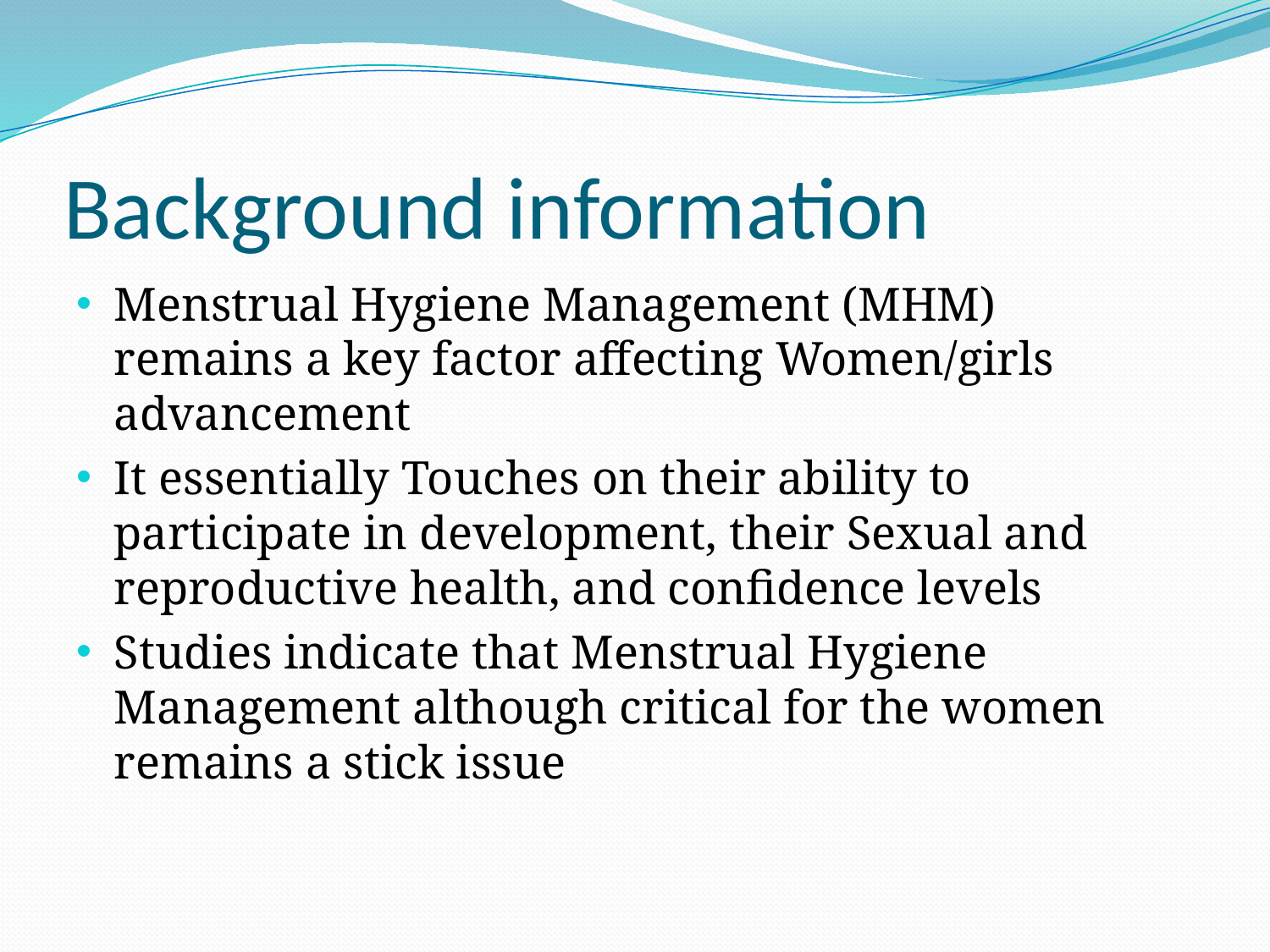

# Background information
Menstrual Hygiene Management (MHM)  remains a key factor affecting Women/girls advancement
It essentially Touches on their ability to  participate in development, their Sexual and reproductive health, and confidence levels
Studies indicate that Menstrual Hygiene Management although critical for the women  remains a stick issue